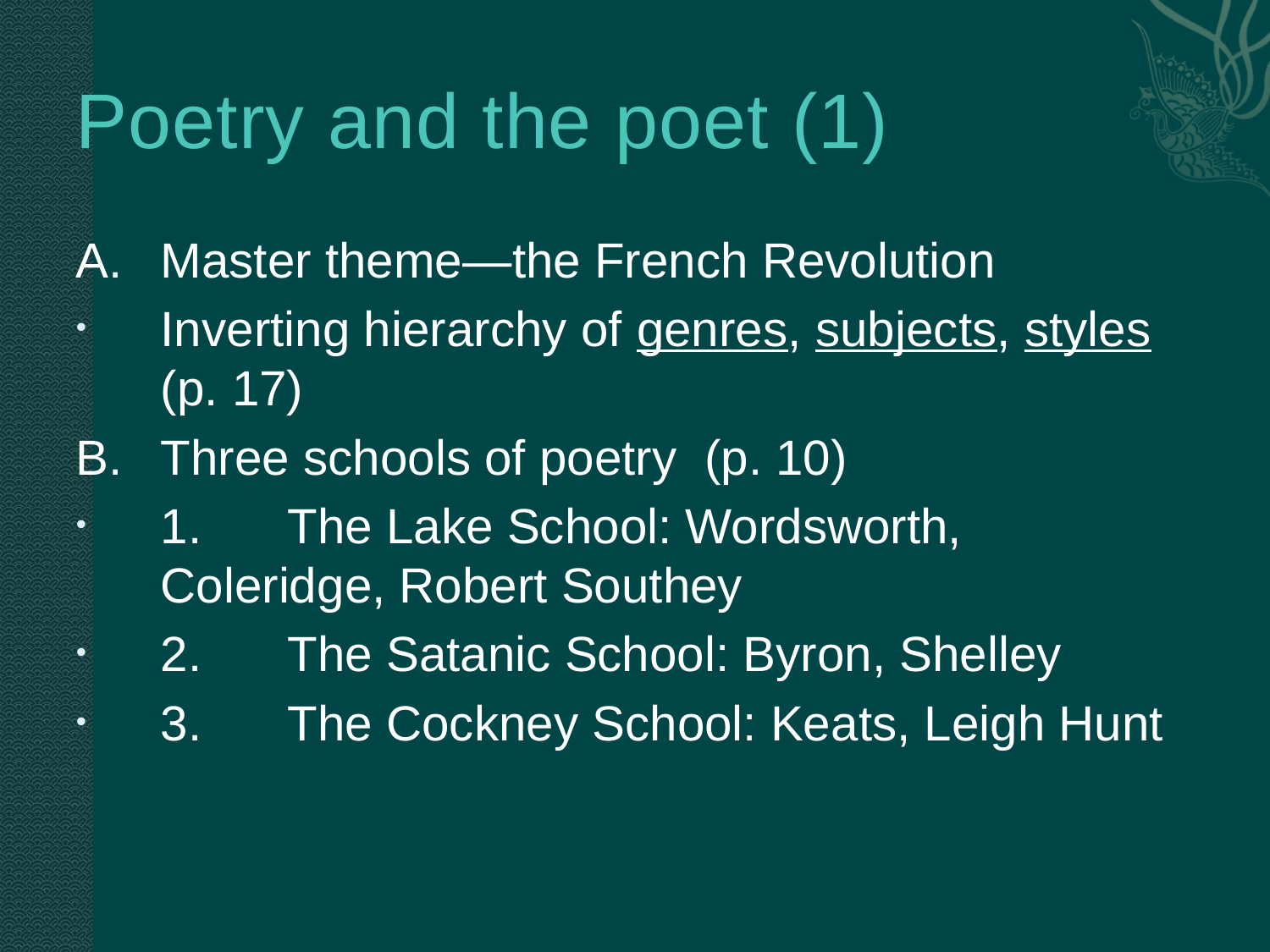

# Poetry and the poet (1)
A.	Master theme—the French Revolution
Inverting hierarchy of genres, subjects, styles (p. 17)
B.	Three schools of poetry  (p. 10)
1.	The Lake School: Wordsworth, Coleridge, Robert Southey
2.	The Satanic School: Byron, Shelley
3.	The Cockney School: Keats, Leigh Hunt